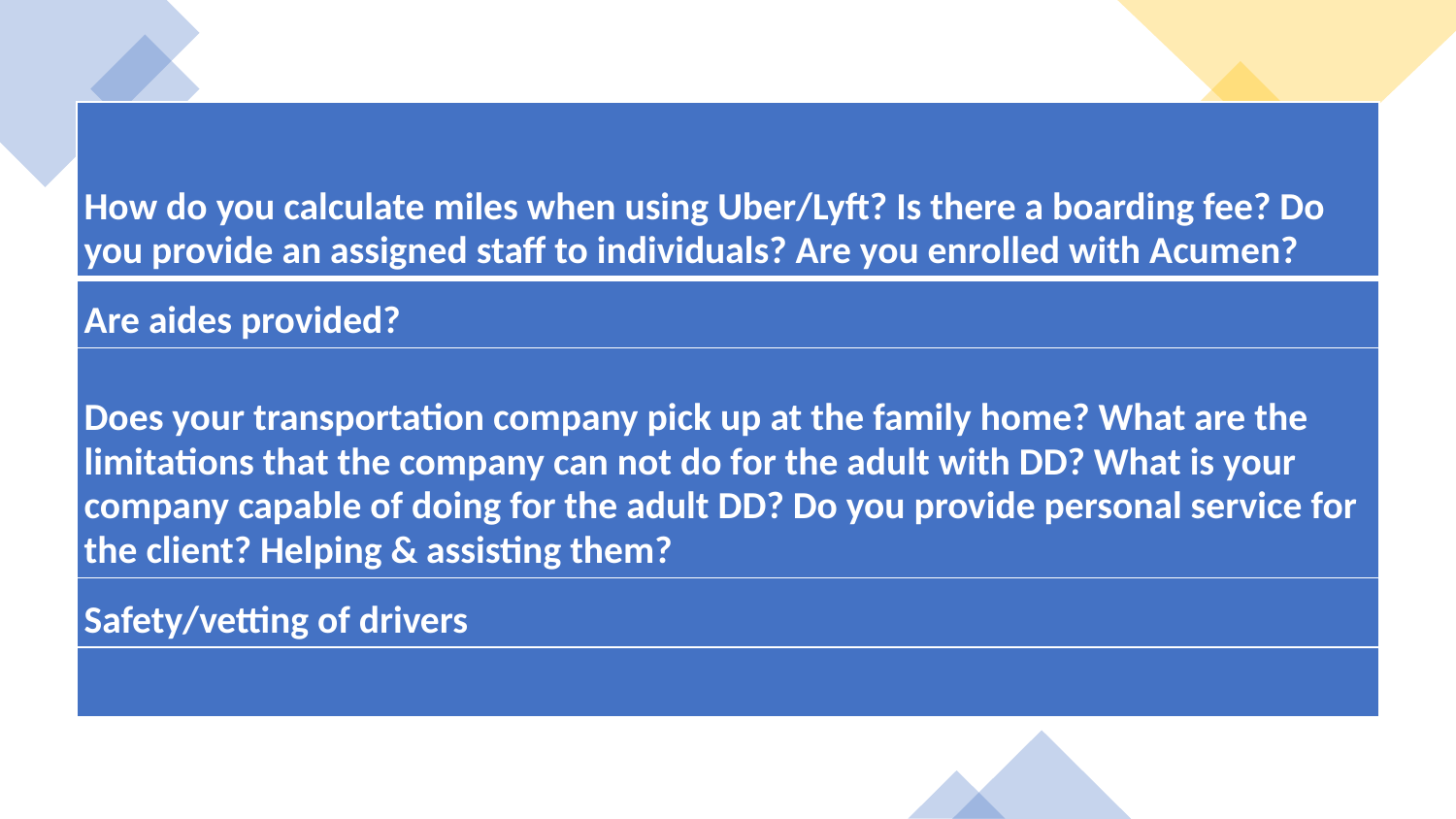

| How do you calculate miles when using Uber/Lyft? Is there a boarding fee? Do you provide an assigned staff to individuals? Are you enrolled with Acumen? |
| --- |
| Are aides provided? |
| Does your transportation company pick up at the family home? What are the limitations that the company can not do for the adult with DD? What is your company capable of doing for the adult DD? Do you provide personal service for the client? Helping & assisting them? |
| Safety/vetting of drivers |
|  |